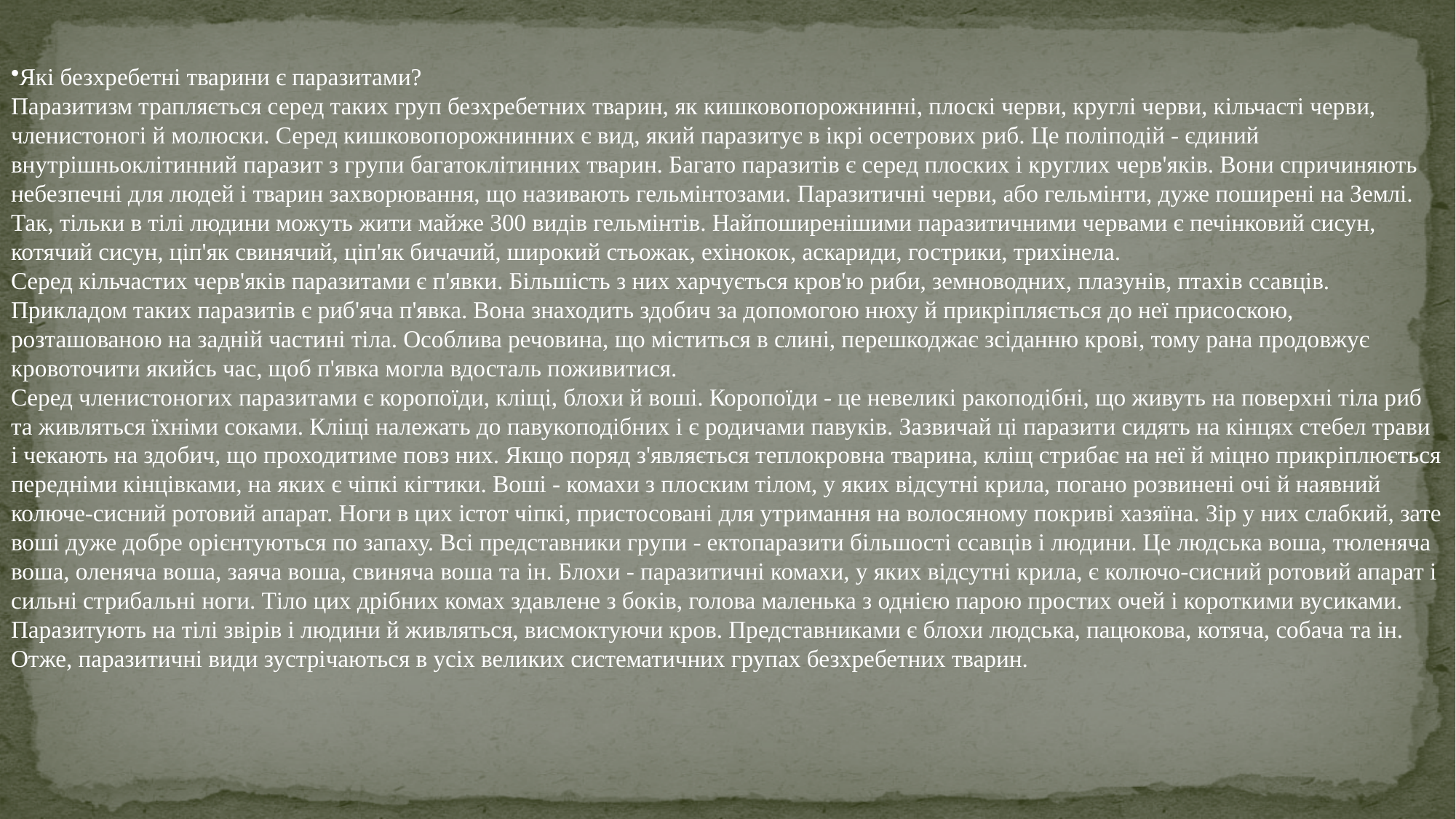

Які безхребетні тварини є паразитами?
Паразитизм трапляється серед таких груп безхребетних тварин, як кишковопорожнинні, плоскі черви, круглі черви, кільчасті черви, членистоногі й молюски. Серед кишковопорожнинних є вид, який паразитує в ікрі осетрових риб. Це поліподій - єдиний внутрішньоклітинний паразит з групи багатоклітинних тварин. Багато паразитів є серед плоских і круглих черв'яків. Вони спричиняють небезпечні для людей і тварин захворювання, що називають гельмінтозами. Паразитичні черви, або гельмінти, дуже поширені на Землі. Так, тільки в тілі людини можуть жити майже 300 видів гельмінтів. Найпоширенішими паразитичними червами є печінковий сисун, котячий сисун, ціп'як свинячий, ціп'як бичачий, широкий стьожак, ехінокок, аскариди, гострики, трихінела.
Серед кільчастих черв'яків паразитами є п'явки. Більшість з них харчується кров'ю риби, земноводних, плазунів, птахів ссавців. Прикладом таких паразитів є риб'яча п'явка. Вона знаходить здобич за допомогою нюху й прикріпляється до неї присоскою, розташованою на задній частині тіла. Особлива речовина, що міститься в слині, перешкоджає зсіданню крові, тому рана продовжує кровоточити якийсь час, щоб п'явка могла вдосталь поживитися.
Серед членистоногих паразитами є коропоїди, кліщі, блохи й воші. Коропоїди - це невеликі ракоподібні, що живуть на поверхні тіла риб та живляться їхніми соками. Кліщі належать до павукоподібних і є родичами павуків. Зазвичай ці паразити сидять на кінцях стебел трави і чекають на здобич, що проходитиме повз них. Якщо поряд з'являється теплокровна тварина, кліщ стрибає на неї й міцно прикріплюється передніми кінцівками, на яких є чіпкі кігтики. Воші - комахи з плоским тілом, у яких відсутні крила, погано розвинені очі й наявний колюче-сисний ротовий апарат. Ноги в цих істот чіпкі, пристосовані для утримання на волосяному покриві хазяїна. Зір у них слабкий, зате воші дуже добре орієнтуються по запаху. Всі представники групи - ектопаразити більшості ссавців і людини. Це людська воша, тюленяча воша, оленяча воша, заяча воша, свиняча воша та ін. Блохи - паразитичні комахи, у яких відсутні крила, є колючо-сисний ротовий апарат і сильні стрибальні ноги. Тіло цих дрібних комах здавлене з боків, голова маленька з однією парою простих очей і короткими вусиками. Паразитують на тілі звірів і людини й живляться, висмоктуючи кров. Представниками є блохи людська, пацюкова, котяча, собача та ін.
Отже, паразитичні види зустрічаються в усіх великих систематичних групах безхребетних тварин.